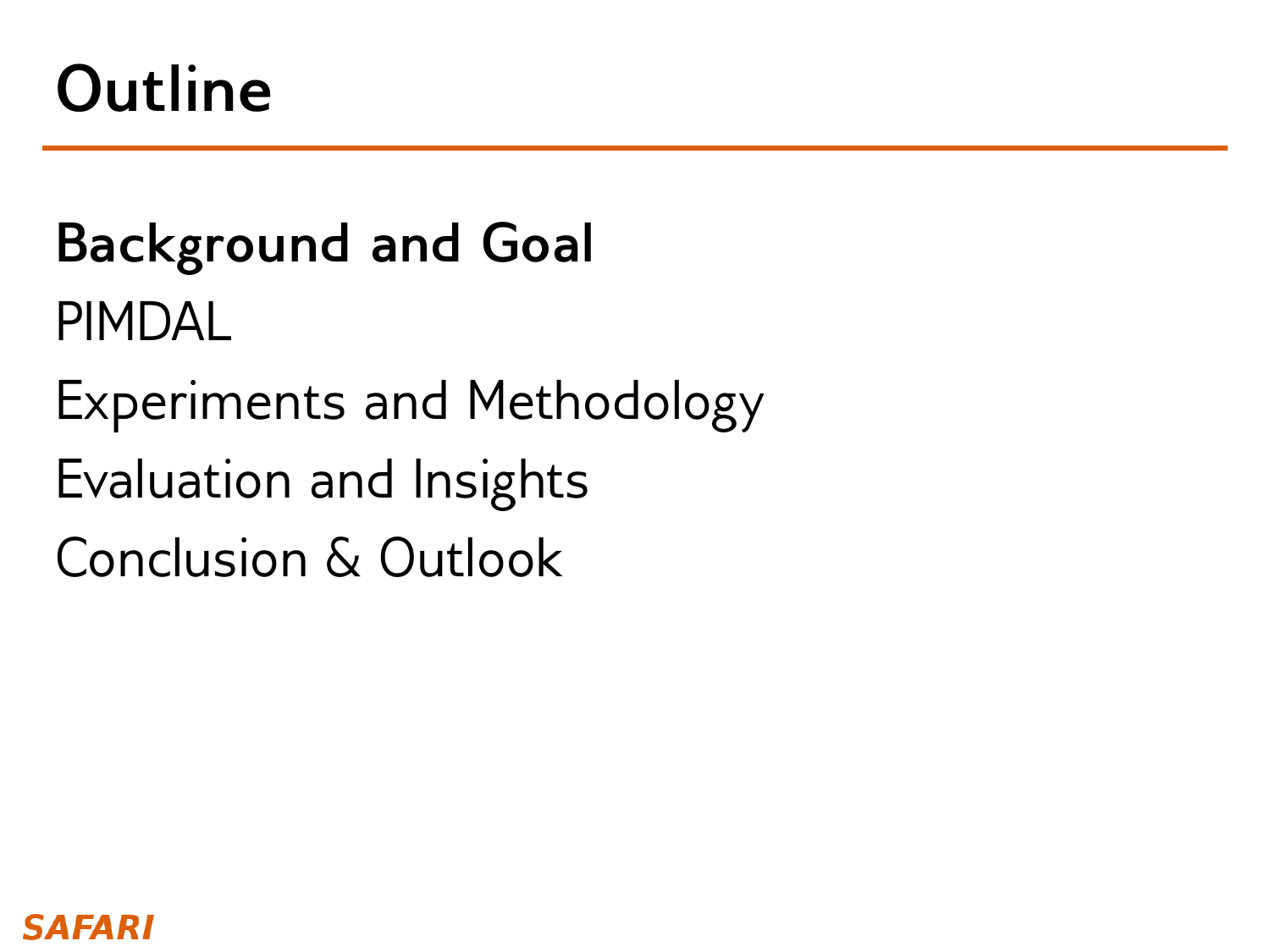

# Outline
Background and Goal
PIMDAL
Experiments and Methodology
Evaluation and Insights
Conclusion & Outlook